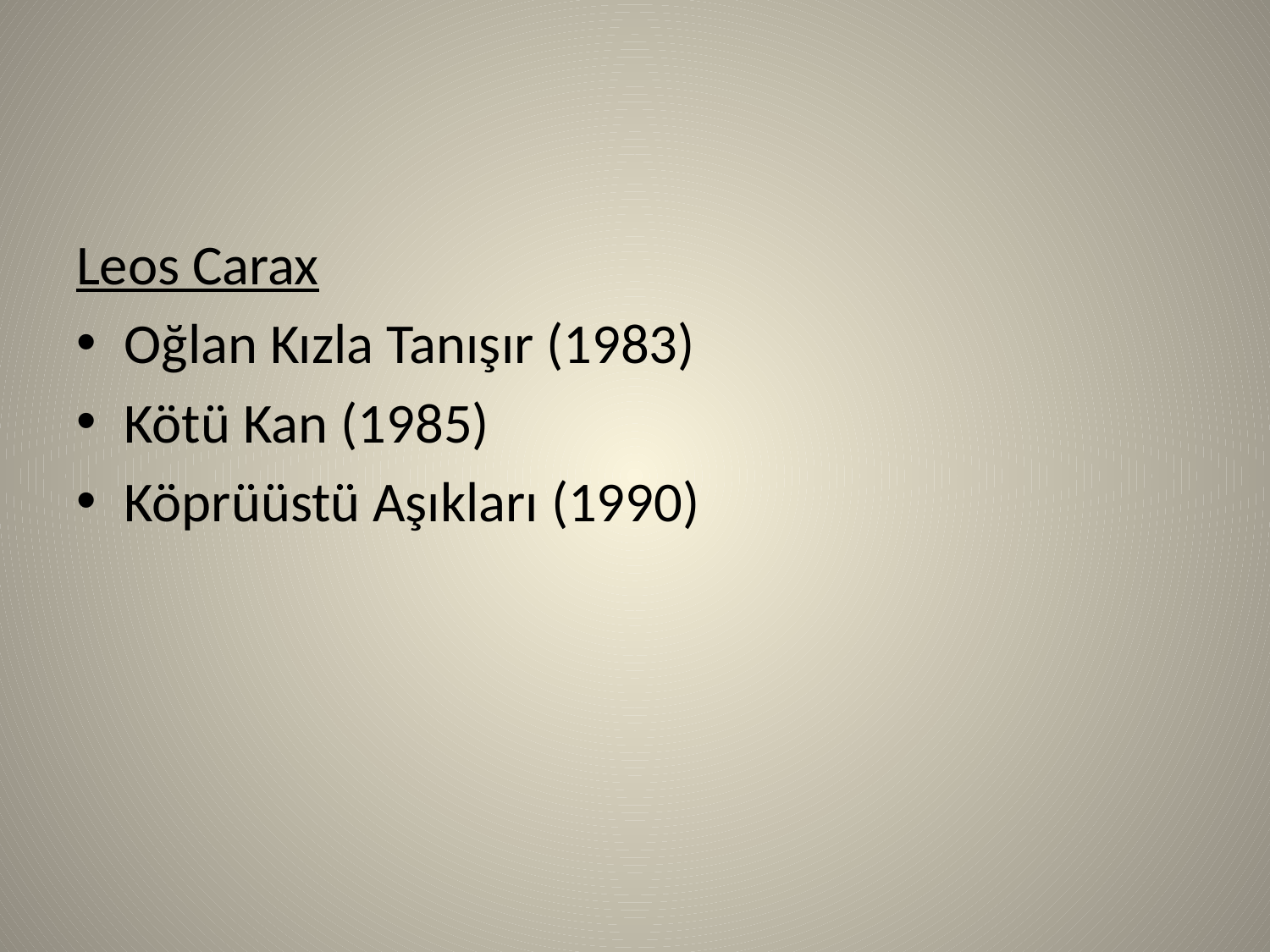

#
Leos Carax
Oğlan Kızla Tanışır (1983)
Kötü Kan (1985)
Köprüüstü Aşıkları (1990)